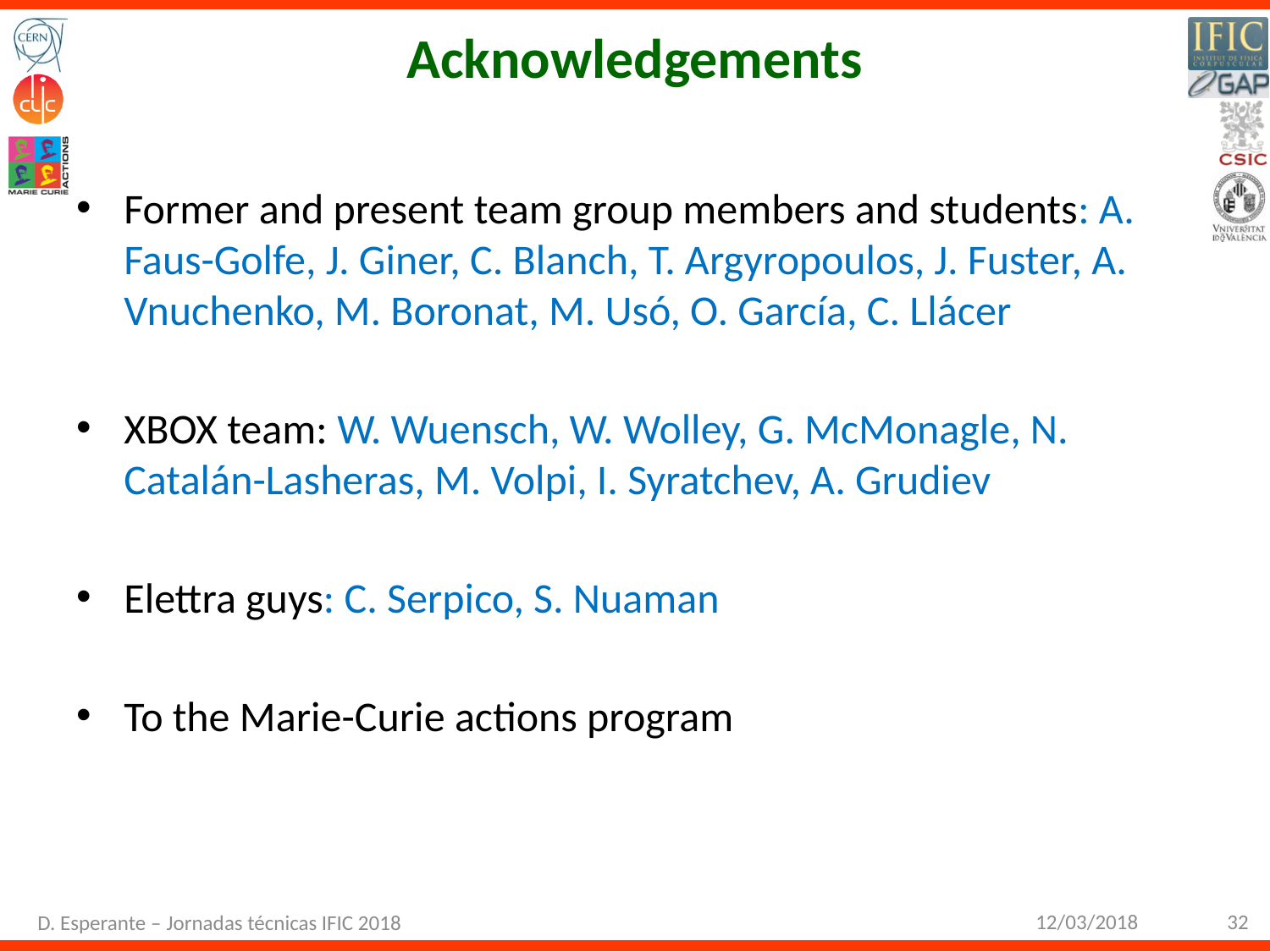

# Acknowledgements

Former and present team group members and students: A. Faus-Golfe, J. Giner, C. Blanch, T. Argyropoulos, J. Fuster, A. Vnuchenko, M. Boronat, M. Usó, O. García, C. Llácer

XBOX team: W. Wuensch, W. Wolley, G. McMonagle, N. Catalán-Lasheras, M. Volpi, I. Syratchev, A. Grudiev

Elettra guys: C. Serpico, S. Nuaman

To the Marie-Curie actions program
12/03/2018
32
D. Esperante – Jornadas técnicas IFIC 2018